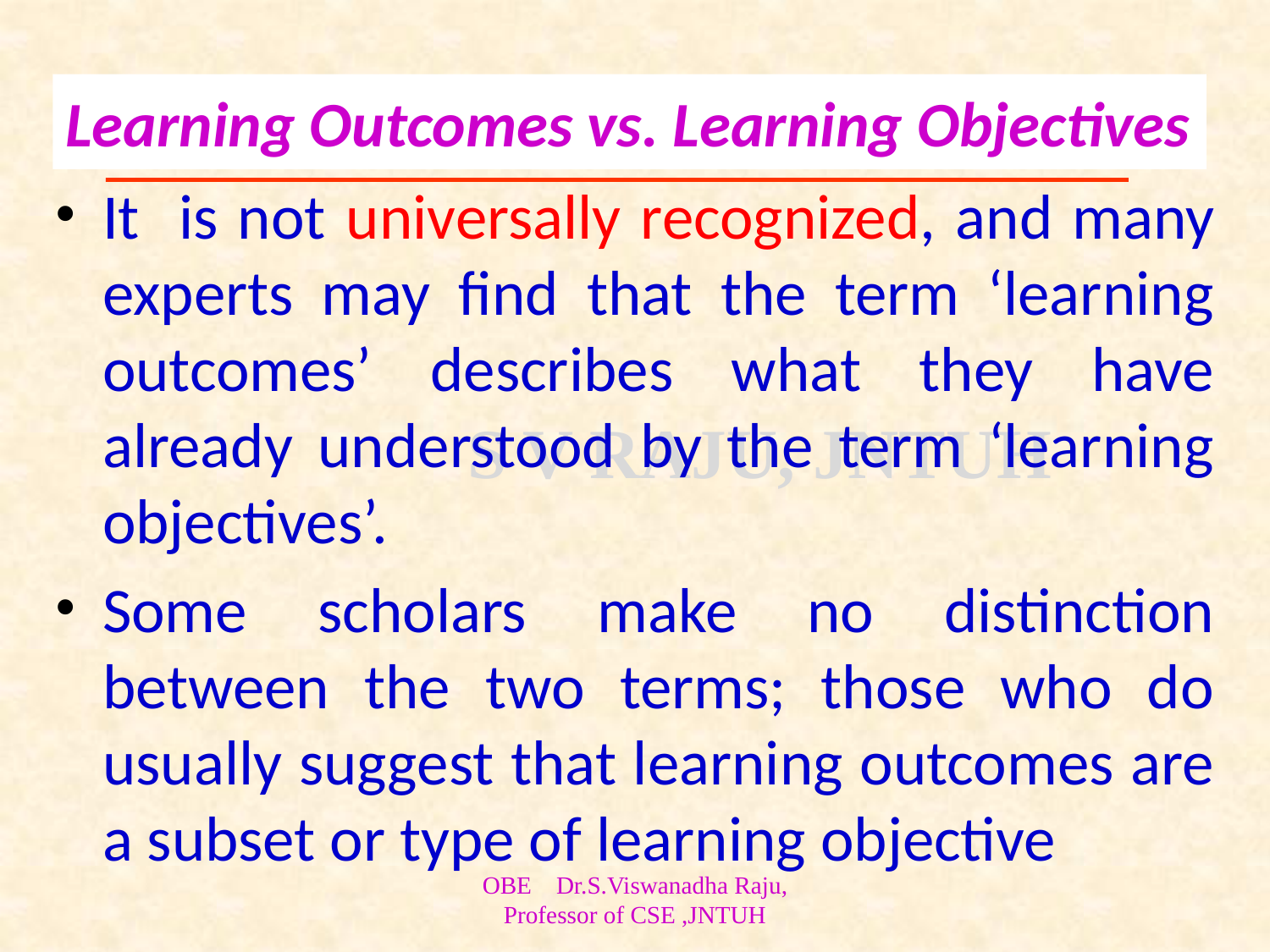

# Learning Outcomes vs. Learning Objectives
It  is not universally recognized, and many experts may find that the term ‘learning outcomes’ describes what they have already understood by the term ‘learning objectives’.
Some scholars make no distinction between the two terms; those who do usually suggest that learning outcomes are a subset or type of learning objective

OBE    Dr.S.Viswanadha Raju, Professor of CSE ,JNTUH